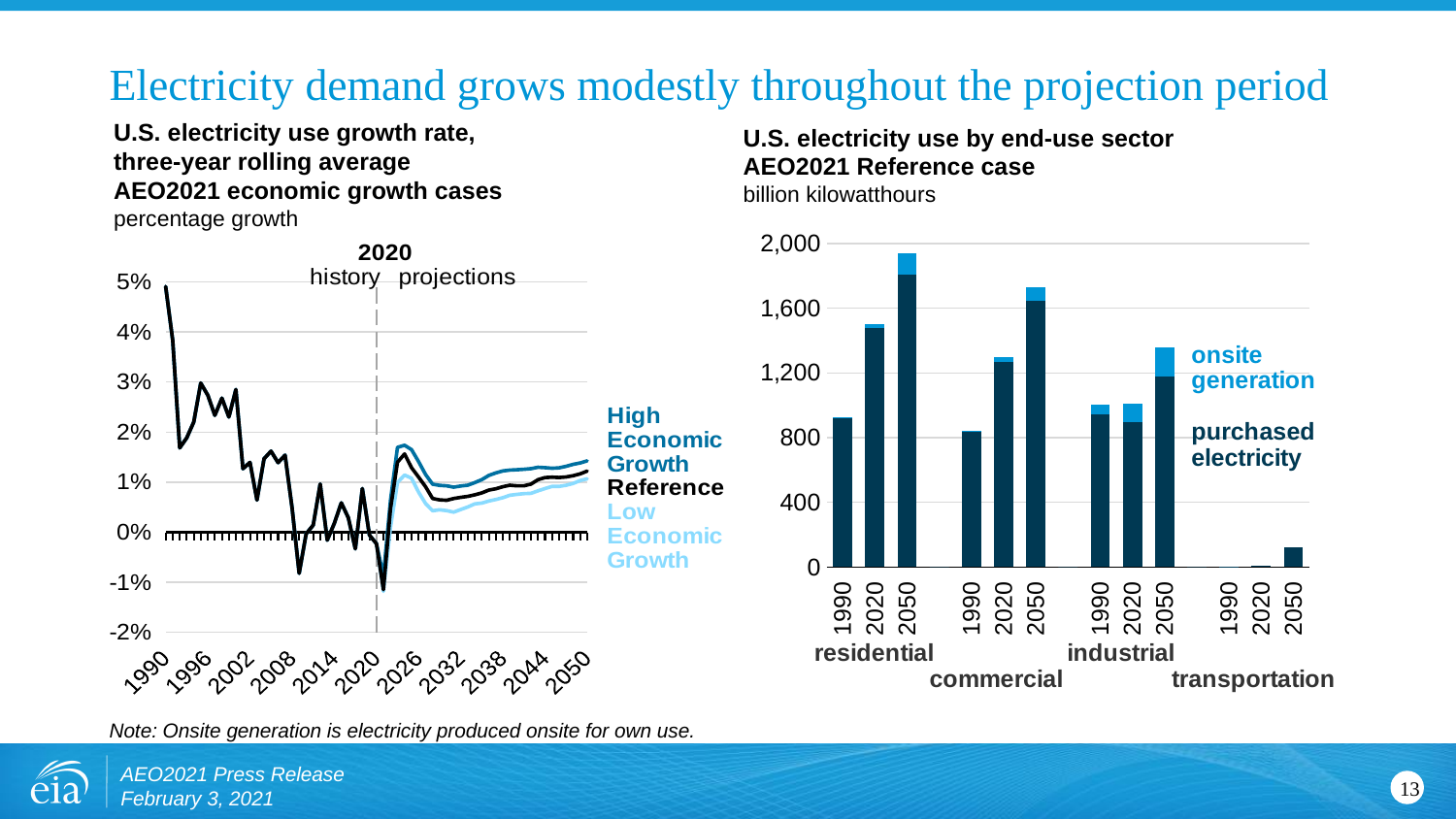

# Electricity demand grows modestly throughout the projection period
U.S. electricity use growth rate,
three-year rolling average
AEO2021 economic growth cases
percentage growth
U.S. electricity use by end-use sector
AEO2021 Reference case
billion kilowatthours

### Chart

| Category | Electric Sales | Direct Use |
|---|---|---|
| 1990 | 924.018699 | 0.011772 |
| 2020 | 1480.87146 | 22.898817 |
| 2050 | 1810.644653 | 126.214561 |
|  | None | None |
| 1990 | 838.263106 | 2.575063404873735 |
| 2020 | 1270.641968 | 26.012226 |
| 2050 | 1648.540161 | 78.895622 |
|  | None | None |
| 1990 | 945.5216949999999 | 57.7158625951263 |
| 2020 | 898.864258 | 113.555176 |
| 2050 | 1177.937012 | 178.059999 |
|  | None | None |
| 1990 | 4.751165 | 0.0 |
| 2020 | 10.396267 | 0.0 |
| 2050 | 121.303253 | 0.0 |

### Chart

| Category | Growth Rate Low Economic Growth | Growth Rate High Economic Growth | Growth Rate Reference |
|---|---|---|---|
| 1990 | 0.04907439632436228 | 0.04907439632436228 | 0.04907439632436228 |
| 1991 | 0.038334575679510596 | 0.038334575679510596 | 0.038334575679510596 |
| 1992 | 0.01683991974024779 | 0.01683991974024779 | 0.01683991974024779 |
| 1993 | 0.018865425982240946 | 0.018865425982240946 | 0.018865425982240946 |
| 1994 | 0.02201401171750028 | 0.02201401171750028 | 0.02201401171750028 |
| 1995 | 0.029794682194633326 | 0.029794682194633326 | 0.029794682194633326 |
| 1996 | 0.027356547285611654 | 0.027356547285611654 | 0.027356547285611654 |
| 1997 | 0.023356857388465713 | 0.023356857388465713 | 0.023356857388465713 |
| 1998 | 0.02678726068082682 | 0.02678726068082682 | 0.02678726068082682 |
| 1999 | 0.023023319227118977 | 0.023023319227118977 | 0.023023319227118977 |
| 2000 | 0.02850736004252674 | 0.02850736004252674 | 0.02850736004252674 |
| 2001 | 0.012685726115517992 | 0.012685726115517992 | 0.012685726115517992 |
| 2002 | 0.013959040142822232 | 0.013959040142822232 | 0.013959040142822232 |
| 2003 | 0.0064235087126658375 | 0.0064235087126658375 | 0.0064235087126658375 |
| 2004 | 0.014668789994359832 | 0.014668789994359832 | 0.014668789994359832 |
| 2005 | 0.01619651766859742 | 0.01619651766859742 | 0.01619651766859742 |
| 2006 | 0.013897996521021305 | 0.013897996521021305 | 0.013897996521021305 |
| 2007 | 0.015395401903384842 | 0.015395401903384842 | 0.015395401903384842 |
| 2008 | 0.0048030540642500785 | 0.0048030540642500785 | 0.0048030540642500785 |
| 2009 | -0.00819873853589681 | -0.00819873853589681 | -0.00819873853589681 |
| 2010 | -0.0002982100424273604 | -0.0002982100424273604 | -0.0002982100424273604 |
| 2011 | 0.0014153288132248143 | 0.0014153288132248143 | 0.0014153288132248143 |
| 2012 | 0.009626069943538651 | 0.009626069943538651 | 0.009626069943538651 |
| 2013 | -0.001582387394546081 | -0.001582387394546081 | -0.001582387394546081 |
| 2014 | 0.001771780628015307 | 0.001771780628015307 | 0.001771780628015307 |
| 2015 | 0.005867401606393097 | 0.005867401606393097 | 0.005867401606393097 |
| 2016 | 0.0029191994440829205 | 0.0029191994440829205 | 0.0029191994440829205 |
| 2017 | -0.003324834962108114 | -0.003324834962108114 | -0.003324834962108114 |
| 2018 | 0.008738370031494469 | 0.008738370031494469 | 0.008738370031494469 |
| 2019 | -0.0005736161480320856 | -0.0005736161480320856 | -0.0005736161480320856 |
| 2020 | -0.0023080362357417172 | -0.002253879525570879 | -0.002291640516050353 |
| 2021 | -0.011816875473020905 | -0.008752722509006827 | -0.011480373166439573 |
| 2022 | 0.0009535589358034002 | 0.0063769317518938 | 0.004677334345117412 |
| 2023 | 0.009924947570934872 | 0.016963685802678707 | 0.013989170050751287 |
| 2024 | 0.011427411078101413 | 0.01738066971527852 | 0.015643504608167547 |
| 2025 | 0.01077710682340216 | 0.01648641741221679 | 0.012866118450246988 |
| 2026 | 0.00802713437067415 | 0.014109838540820485 | 0.011014736476671949 |
| 2027 | 0.005725297282862529 | 0.011529962438933117 | 0.009076067530996879 |
| 2028 | 0.004287749279695108 | 0.00959592847406765 | 0.006746365092949347 |
| 2029 | 0.004484630548600377 | 0.009367727264157688 | 0.0064687136573446935 |
| 2030 | 0.004320127319774825 | 0.009266631802150371 | 0.006381943671106782 |
| 2031 | 0.004012320553779203 | 0.009001203215827536 | 0.006742055825661231 |
| 2032 | 0.004538908833937372 | 0.009236292586620065 | 0.006962962187310184 |
| 2033 | 0.005040778649212374 | 0.009401615043235667 | 0.007158444699764566 |
| 2034 | 0.0056726153553265934 | 0.009908170300828134 | 0.0074681785103003495 |
| 2035 | 0.005816824565655132 | 0.010518470517265177 | 0.007860988808345404 |
| 2036 | 0.0062299620814665335 | 0.011355672748613266 | 0.008416593467570399 |
| 2037 | 0.006543125680571471 | 0.01185763481551394 | 0.008682980020834785 |
| 2038 | 0.006894539202747074 | 0.012237649775933113 | 0.009102904845776028 |
| 2039 | 0.007397919404462883 | 0.012420367004447597 | 0.00940010043832018 |
| 2040 | 0.007564892628118436 | 0.012480646436830556 | 0.009273744402137352 |
| 2041 | 0.007715359475172434 | 0.012575959486777366 | 0.009279648635328153 |
| 2042 | 0.0077690420703904195 | 0.012694618603024121 | 0.009613498736324777 |
| 2043 | 0.00828188050999179 | 0.01297307409926507 | 0.01050936288005655 |
| 2044 | 0.0087301675321243 | 0.012898600945963734 | 0.010923633702333069 |
| 2045 | 0.009153283621031072 | 0.0127868656906851 | 0.010993328689654858 |
| 2046 | 0.009156102023180734 | 0.012855906535435224 | 0.01093421788568083 |
| 2047 | 0.009383891807215328 | 0.013172776166429312 | 0.01104057897334898 |
| 2048 | 0.009751945934541428 | 0.013560305904787961 | 0.01129676542235769 |
| 2049 | 0.010323859140725755 | 0.013843983491888201 | 0.011660597311267562 |
| 2050 | 0.010672915673542782 | 0.014264036164227889 | 0.01221890826050731 |
Note: Onsite generation is electricity produced onsite for own use.
AEO2021 Press Release
February 3, 2021
13